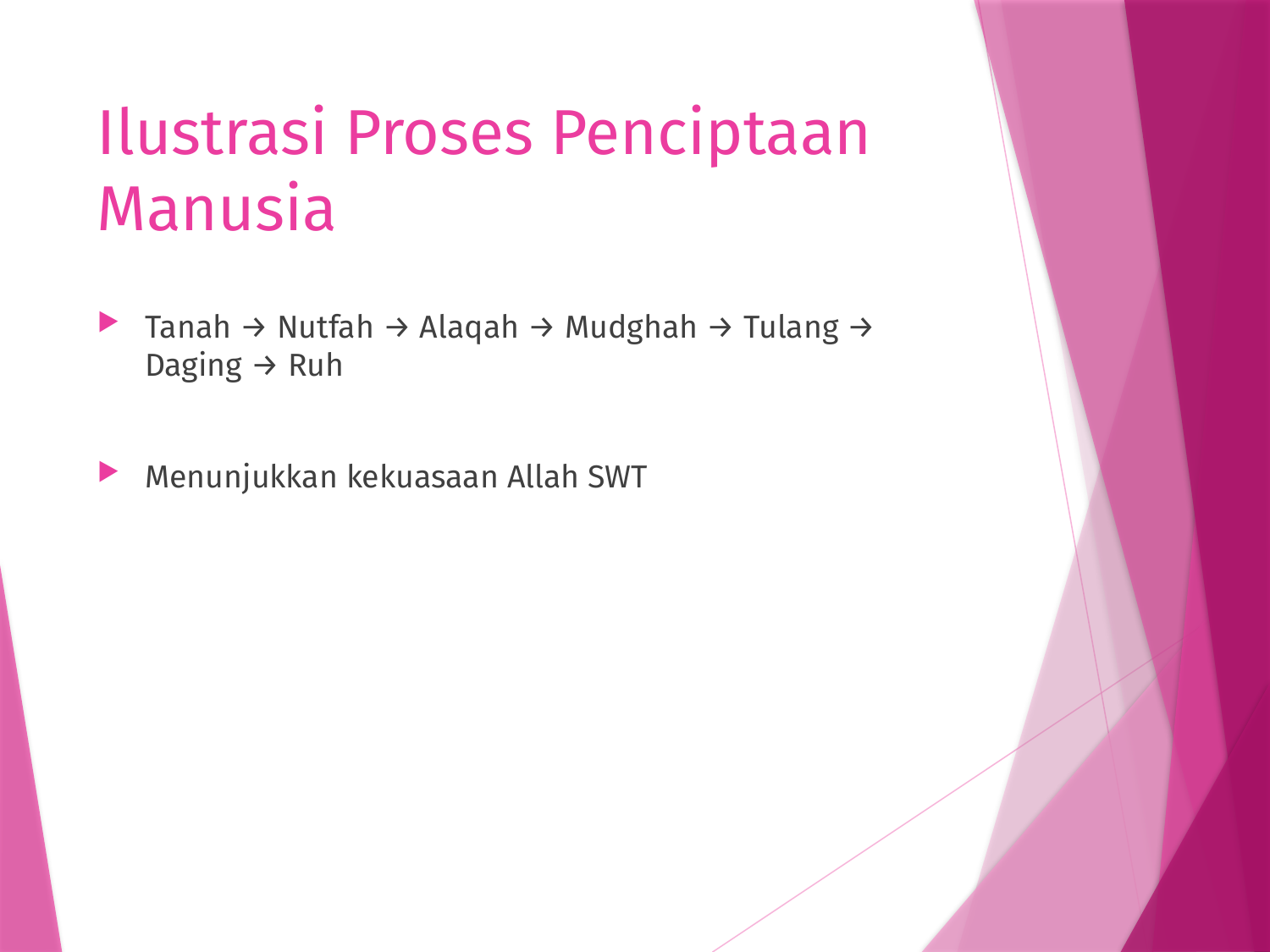

# Ilustrasi Proses Penciptaan Manusia
Tanah → Nutfah → Alaqah → Mudghah → Tulang → Daging → Ruh

Menunjukkan kekuasaan Allah SWT